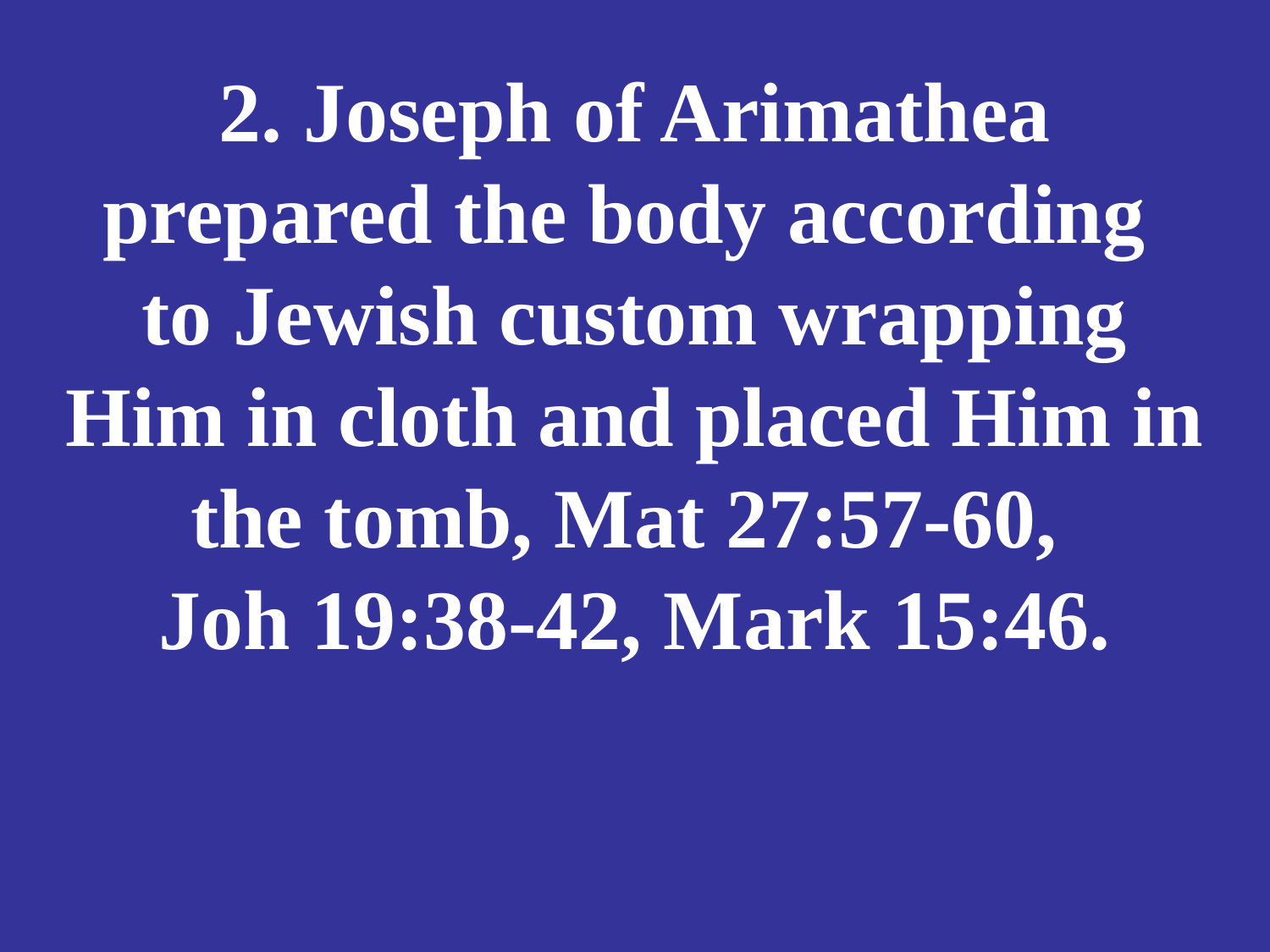

# 2. Joseph of Arimathea prepared the body according to Jewish custom wrapping Him in cloth and placed Him in the tomb, Mat 27:57-60, Joh 19:38-42, Mark 15:46.